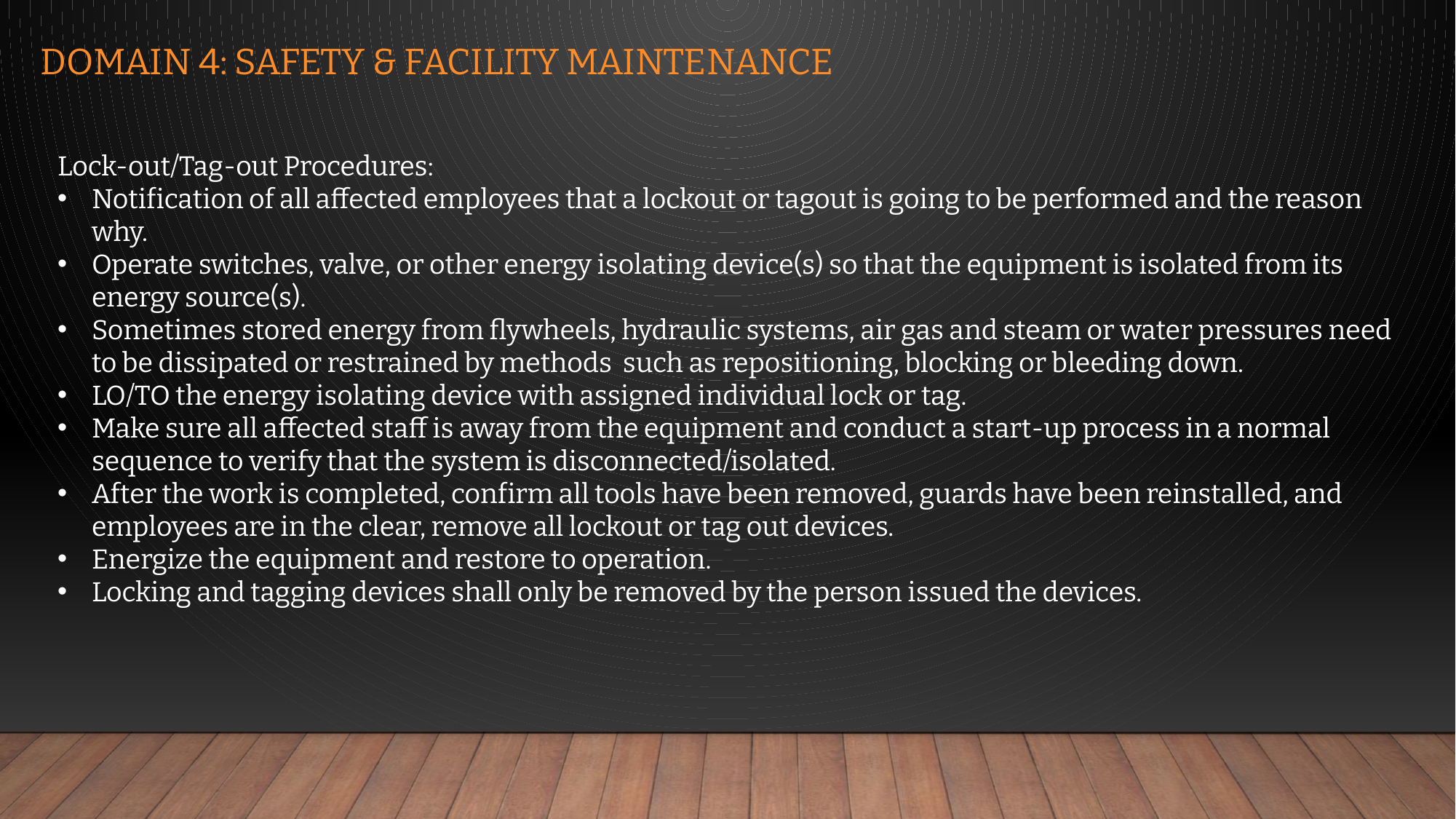

# Domain 4: safety & facility maintenance
Lock-out/Tag-out Procedures:
Notification of all affected employees that a lockout or tagout is going to be performed and the reason why.
Operate switches, valve, or other energy isolating device(s) so that the equipment is isolated from its energy source(s).
Sometimes stored energy from flywheels, hydraulic systems, air gas and steam or water pressures need to be dissipated or restrained by methods  such as repositioning, blocking or bleeding down.
LO/TO the energy isolating device with assigned individual lock or tag.
Make sure all affected staff is away from the equipment and conduct a start-up process in a normal sequence to verify that the system is disconnected/isolated.
After the work is completed, confirm all tools have been removed, guards have been reinstalled, and employees are in the clear, remove all lockout or tag out devices.
Energize the equipment and restore to operation.
Locking and tagging devices shall only be removed by the person issued the devices.